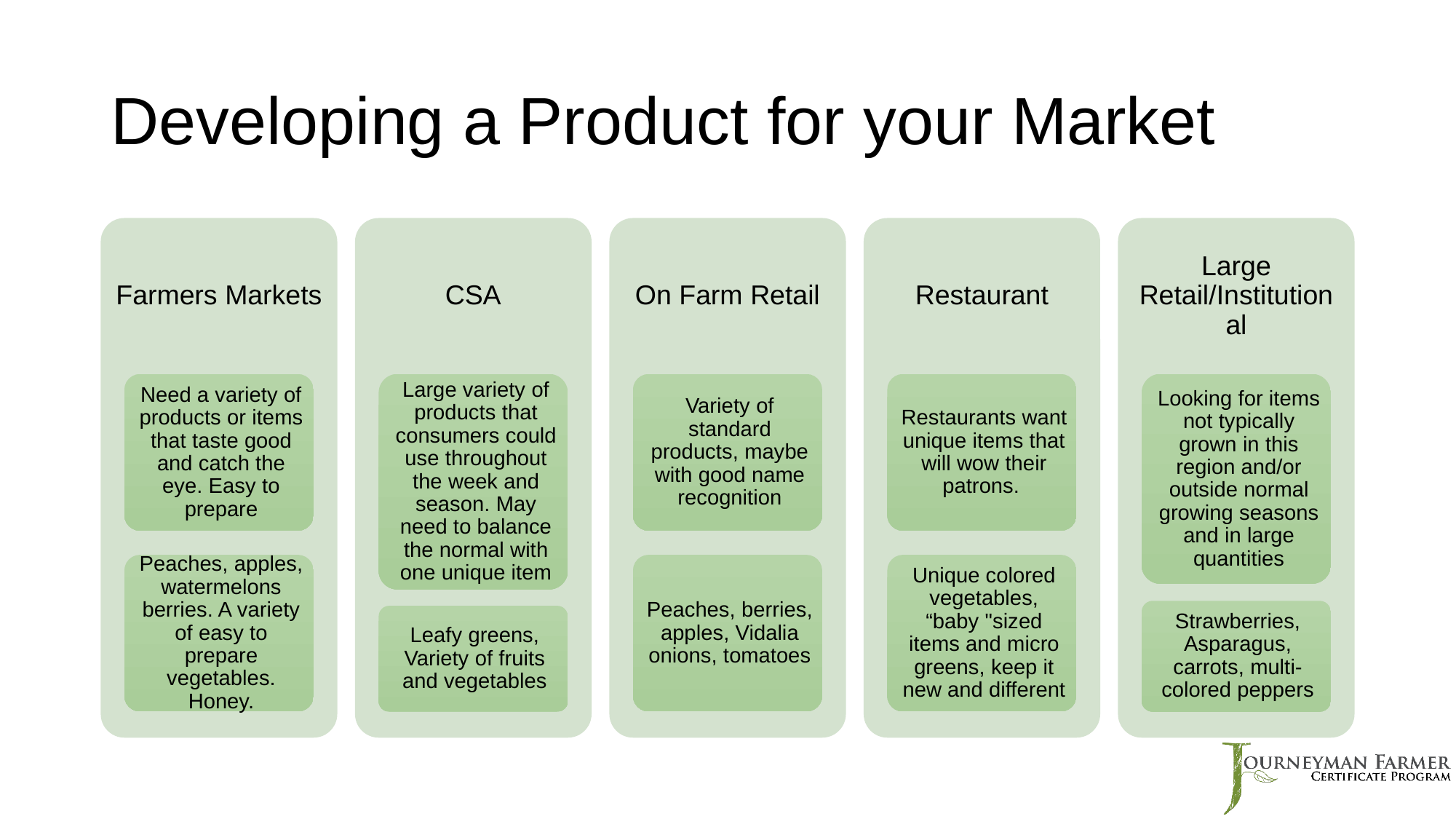

# Developing a Product for your Market
Farmers Markets
Need a variety of products or items that taste good and catch the eye. Easy to prepare
Peaches, apples, watermelons berries. A variety of easy to prepare vegetables. Honey.
CSA
Large variety of products that consumers could use throughout the week and season. May need to balance the normal with one unique item
Leafy greens, Variety of fruits and vegetables
On Farm Retail
Variety of standard products, maybe with good name recognition
Peaches, berries, apples, Vidalia onions, tomatoes
Restaurant
Restaurants want unique items that will wow their patrons.
Unique colored vegetables, “baby "sized items and micro greens, keep it new and different
Large Retail/Institutional
Looking for items not typically grown in this region and/or outside normal growing seasons and in large quantities
Strawberries, Asparagus, carrots, multi-colored peppers